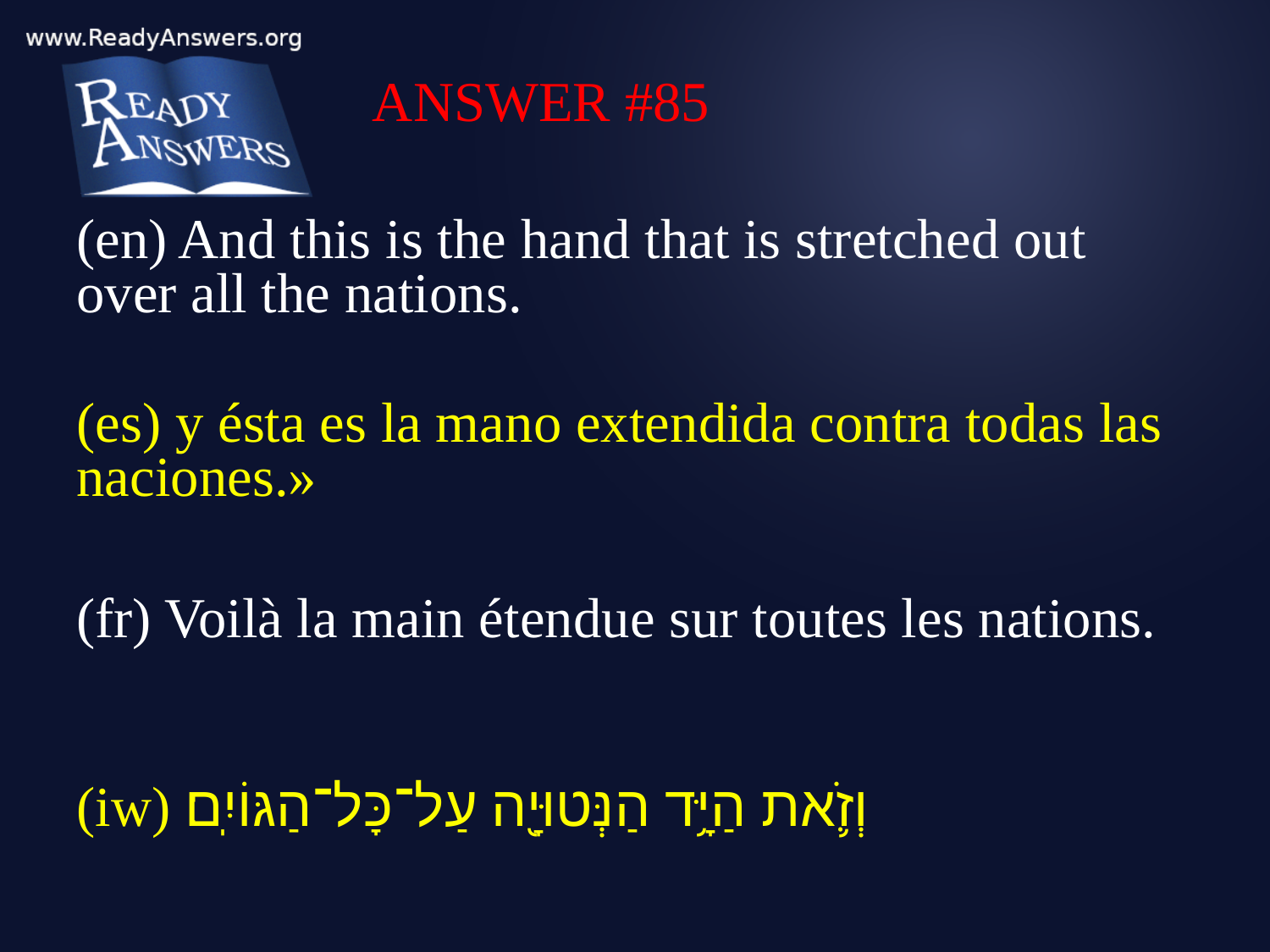

ANSWER #85
(en) And this is the hand that is stretched out over all the nations.
(es) y ésta es la mano extendida contra todas las naciones.»
(fr) Voilà la main étendue sur toutes les nations.
(iw) וְזֹ֛את הַיָּ֥ד הַנְּטוּיָ֖ה עַל־כָּל־הַגּוֹיִֽם׃